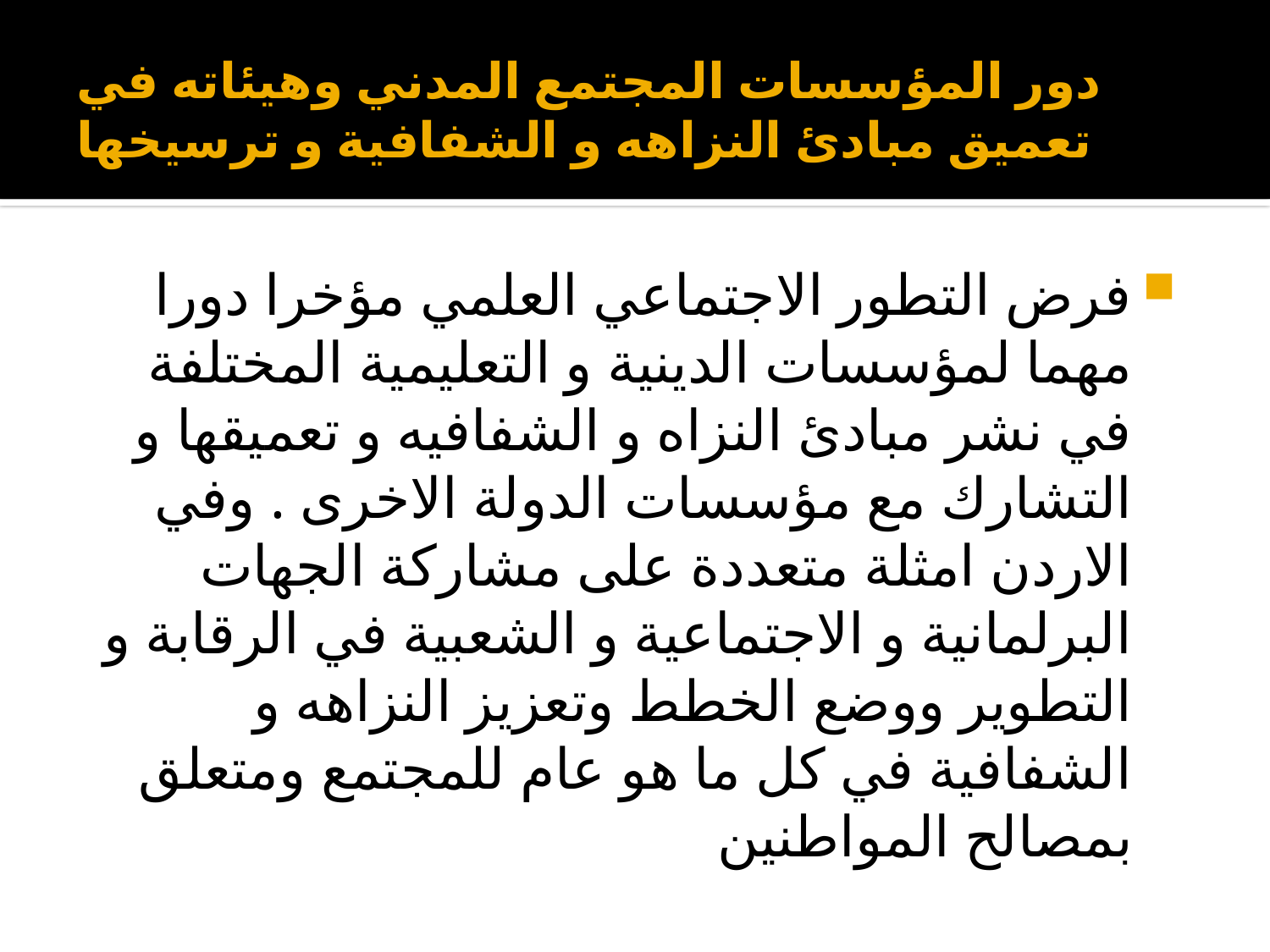

# دور المؤسسات المجتمع المدني وهيئاته في تعميق مبادئ النزاهه و الشفافية و ترسيخها
فرض التطور الاجتماعي العلمي مؤخرا دورا مهما لمؤسسات الدينية و التعليمية المختلفة في نشر مبادئ النزاه و الشفافيه و تعميقها و التشارك مع مؤسسات الدولة الاخرى . وفي الاردن امثلة متعددة على مشاركة الجهات البرلمانية و الاجتماعية و الشعبية في الرقابة و التطوير ووضع الخطط وتعزيز النزاهه و الشفافية في كل ما هو عام للمجتمع ومتعلق بمصالح المواطنين